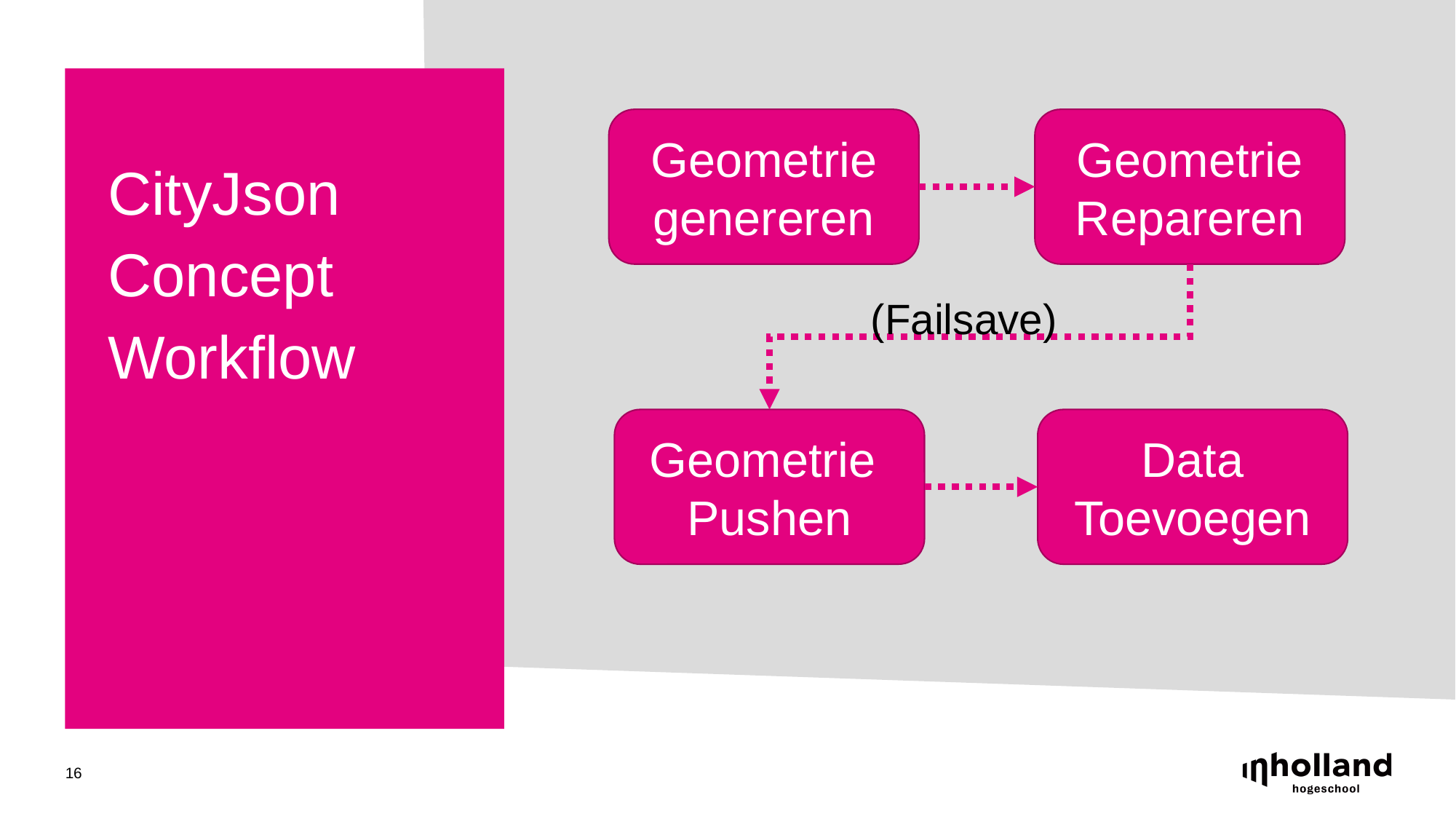

CityJson
Concept
Workflow
Geometrie
genereren
Geometrie
Repareren
(Failsave)
Geometrie
Pushen
Data
Toevoegen
16